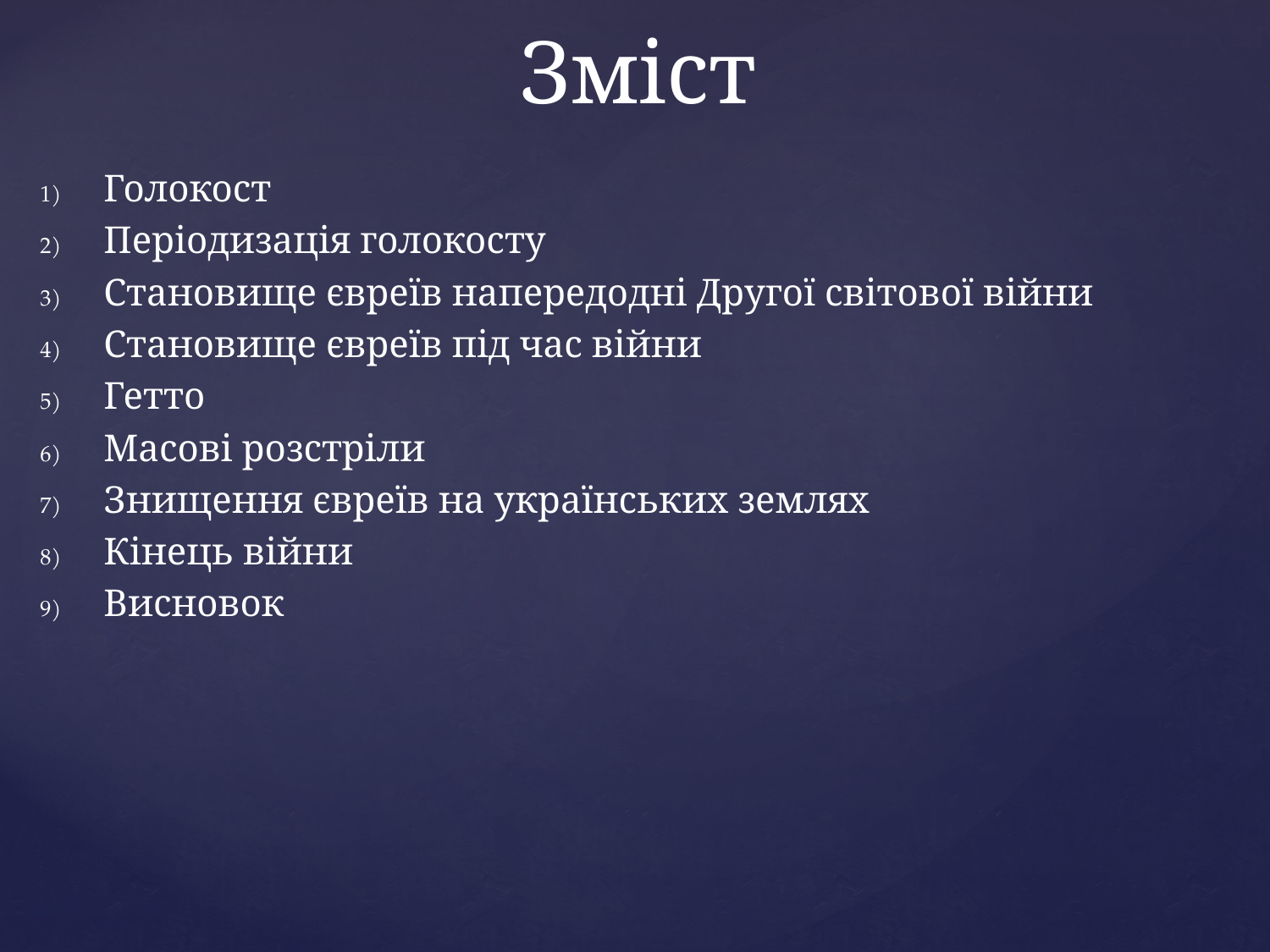

# Зміст
Голокост
Періодизація голокосту
Становище євреїв напередодні Другої світової війни
Становище євреїв під час війни
Гетто
Масові розстріли
Знищення євреїв на українських землях
Кінець війни
Висновок